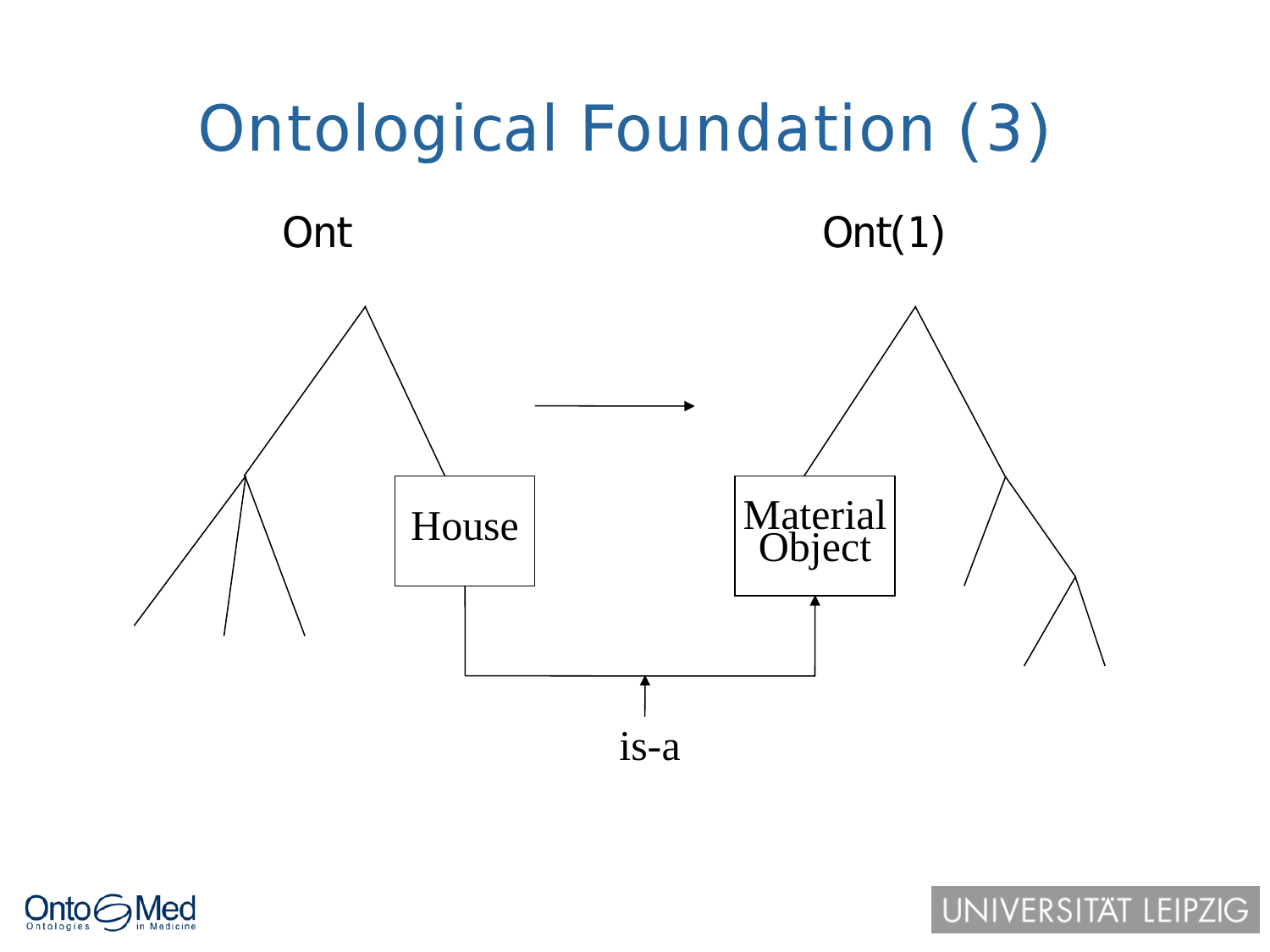

Ontological Foundation (3)
               Ont                                    Ont(1)

House
Material
Object

is-a